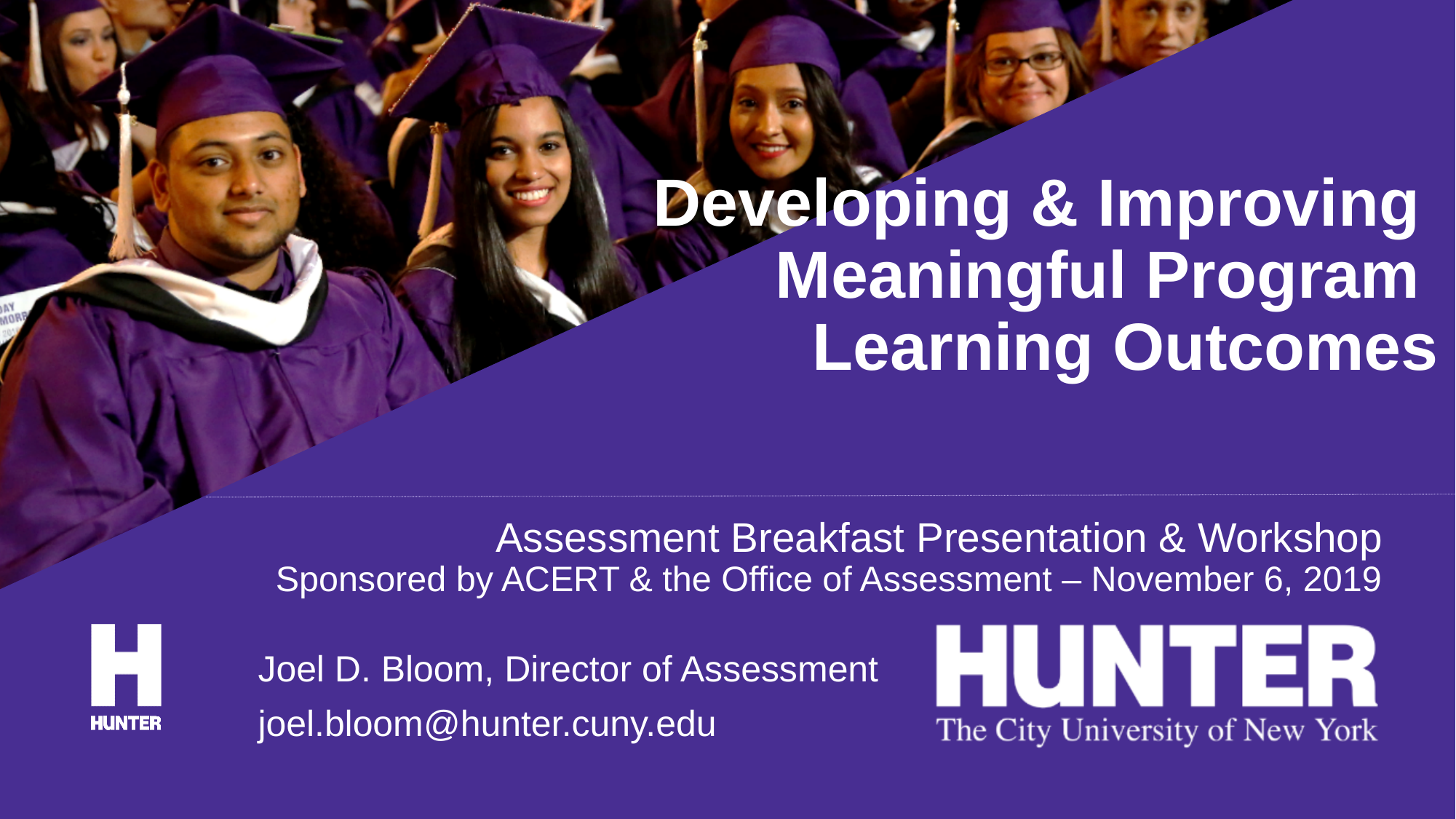

# Developing & Improving Meaningful Program Learning Outcomes
Assessment Breakfast Presentation & Workshop
 Sponsored by ACERT & the Office of Assessment – November 6, 2019
Joel D. Bloom, Director of Assessment
joel.bloom@hunter.cuny.edu